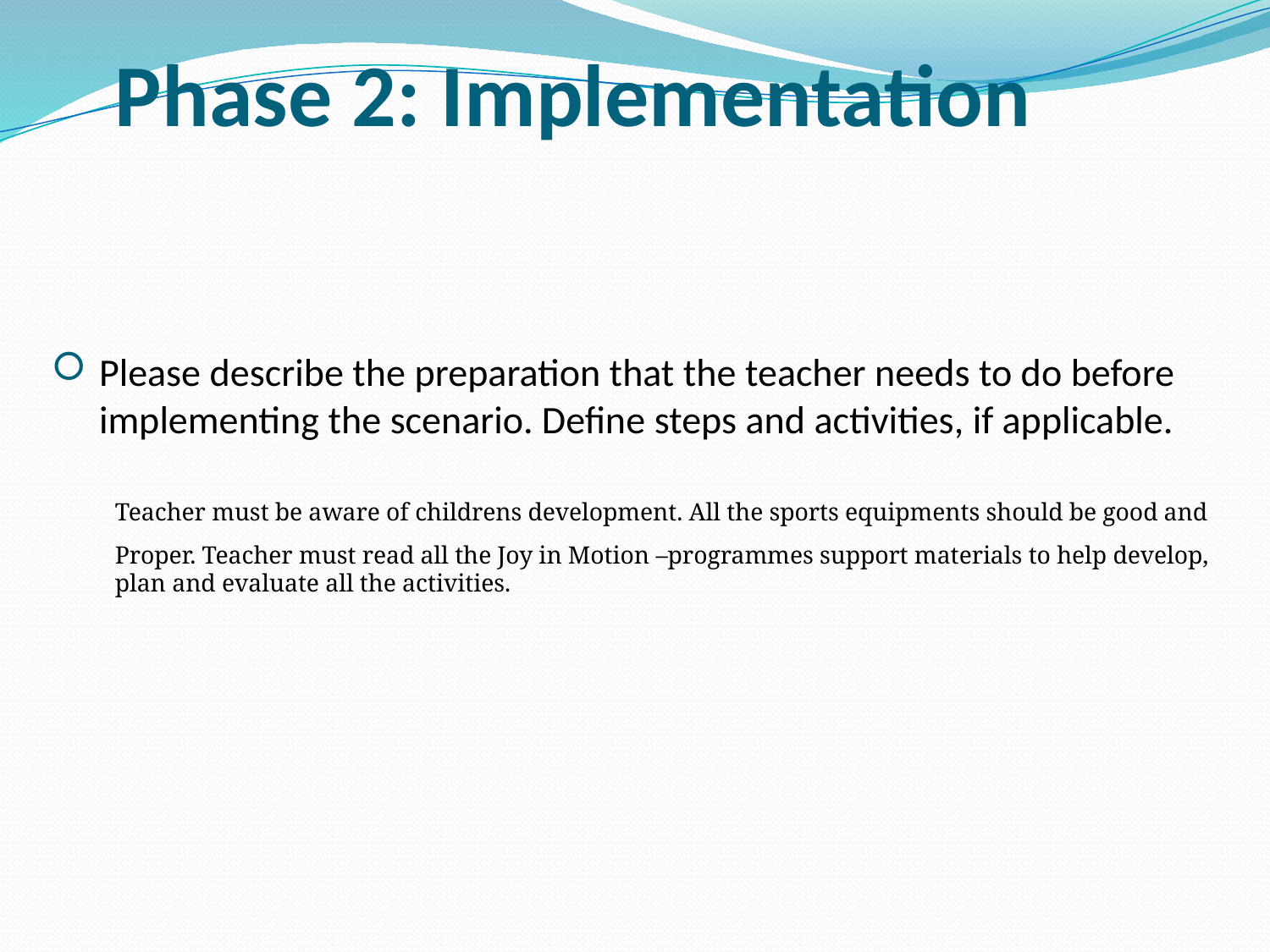

# Phase 2: Implementation
Please describe the preparation that the teacher needs to do before implementing the scenario. Define steps and activities, if applicable.

Teacher must be aware of childrens development. All the sports equipments should be good and
Proper. Teacher must read all the Joy in Motion –programmes support materials to help develop, plan and evaluate all the activities.